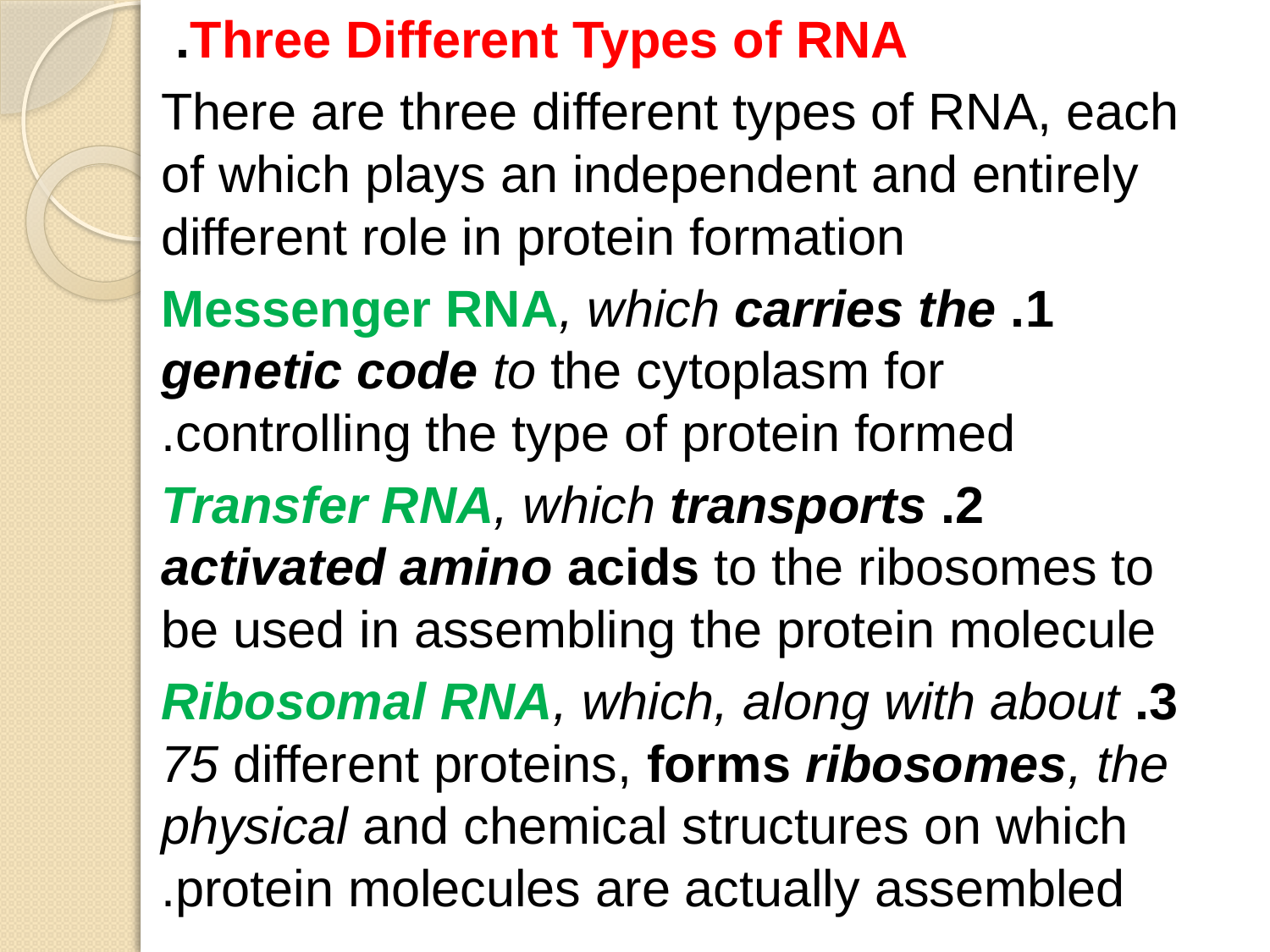

Three Different Types of RNA.
There are three different types of RNA, each of which plays an independent and entirely different role in protein formation
1. Messenger RNA, which carries the genetic code to the cytoplasm for controlling the type of protein formed.
2. Transfer RNA, which transports activated amino acids to the ribosomes to be used in assembling the protein molecule
3. Ribosomal RNA, which, along with about 75 different proteins, forms ribosomes, the physical and chemical structures on which protein molecules are actually assembled.